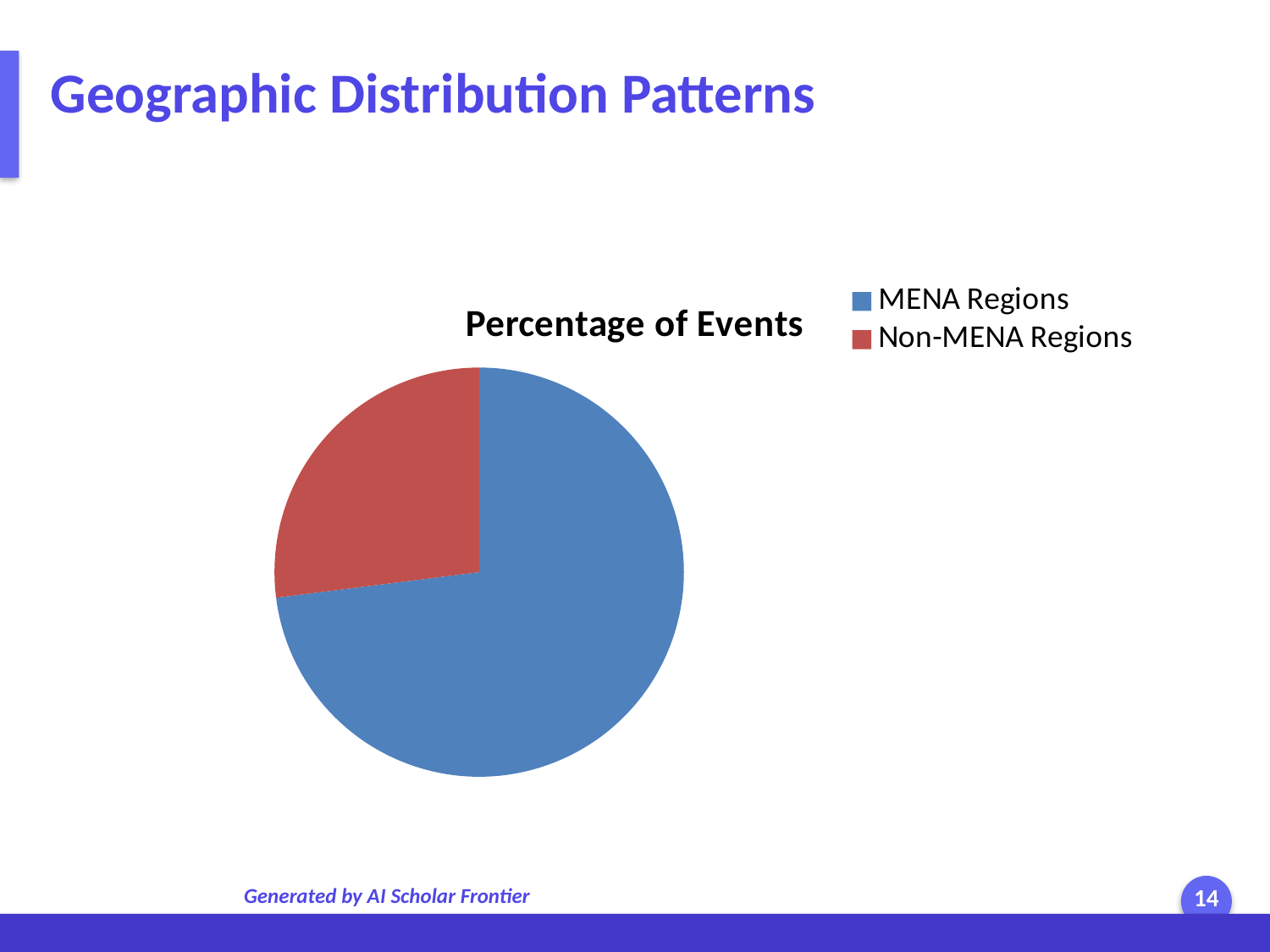

Geographic Distribution Patterns

### Chart

| Category | Percentage of Events |
|---|---|
| MENA Regions | 73.0 |
| Non-MENA Regions | 27.0 |
Generated by AI Scholar Frontier

14